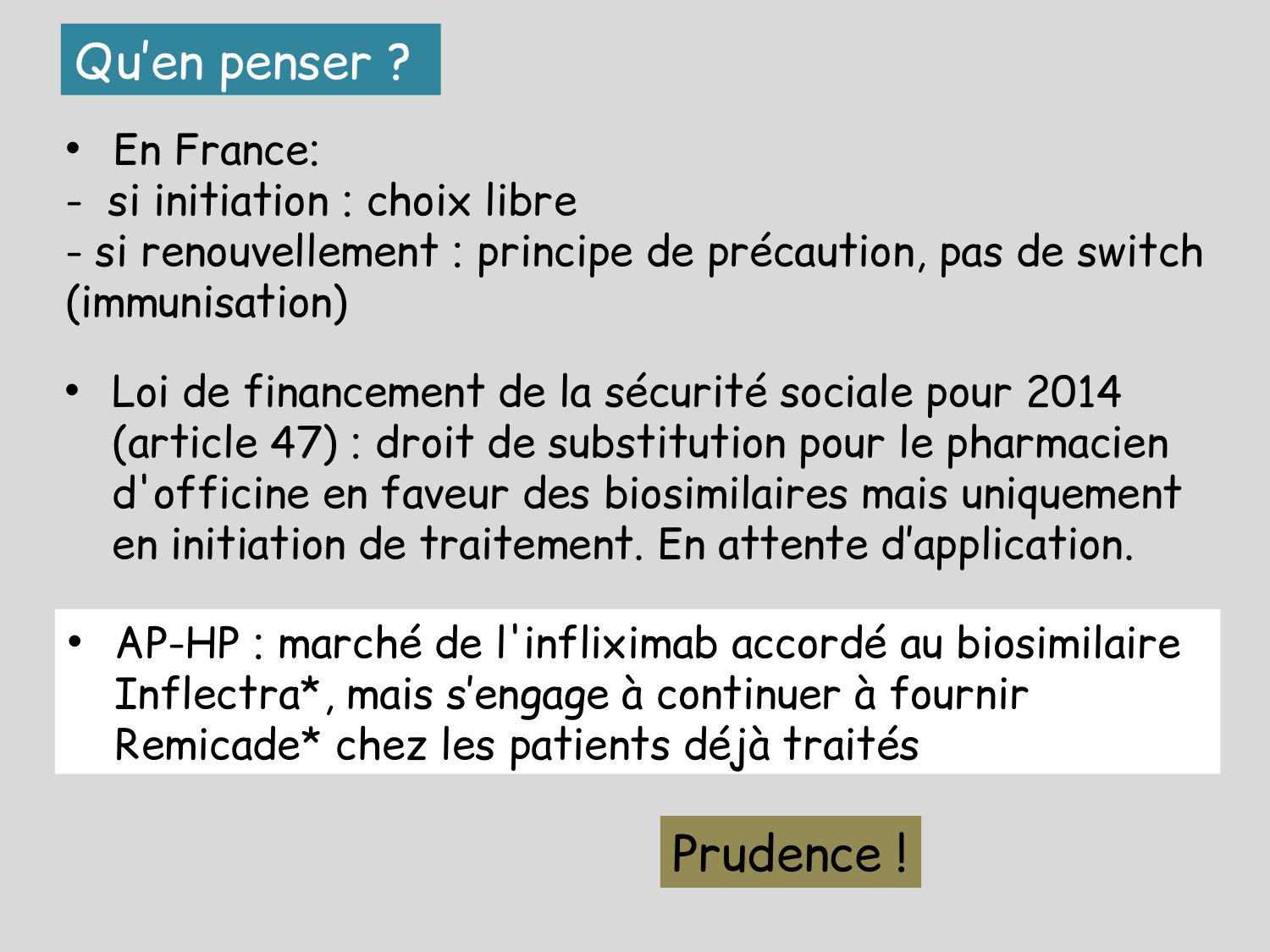

Qu’en penser ?
En France:
-  si initiation : choix libre
- si renouvellement : principe de précaution, pas de switch (immunisation)
Loi de financement de la sécurité sociale pour 2014 (article 47) : droit de substitution pour le pharmacien d'officine en faveur des biosimilaires mais uniquement en initiation de traitement. En attente d’application.
AP-HP : marché de l'infliximab accordé au biosimilaire Inflectra*, mais s’engage à continuer à fournir Remicade* chez les patients déjà traités
Prudence !